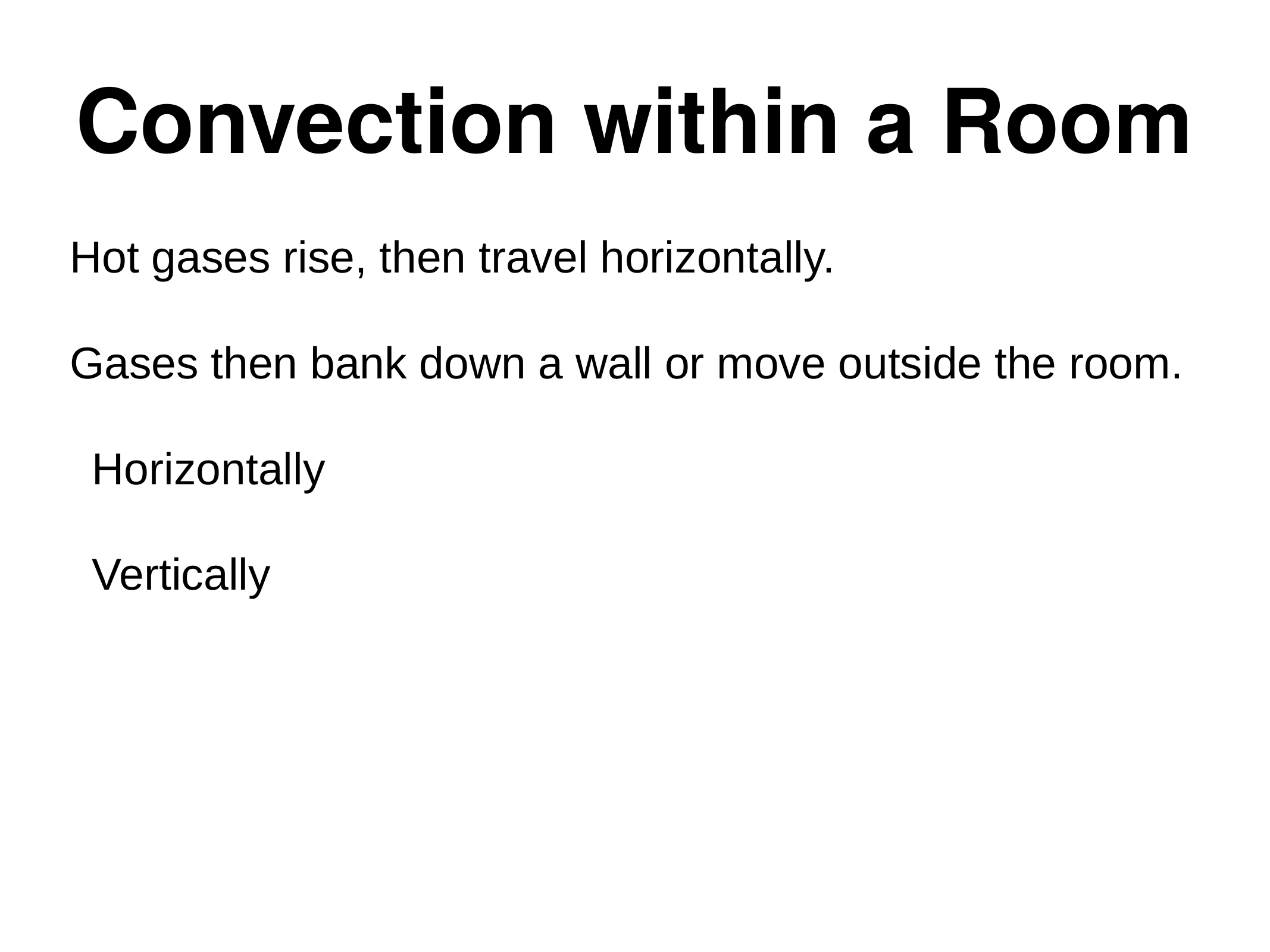

# Convection within a Room
Hot gases rise, then travel horizontally.
Gases then bank down a wall or move outside the room.
Horizontally
Vertically